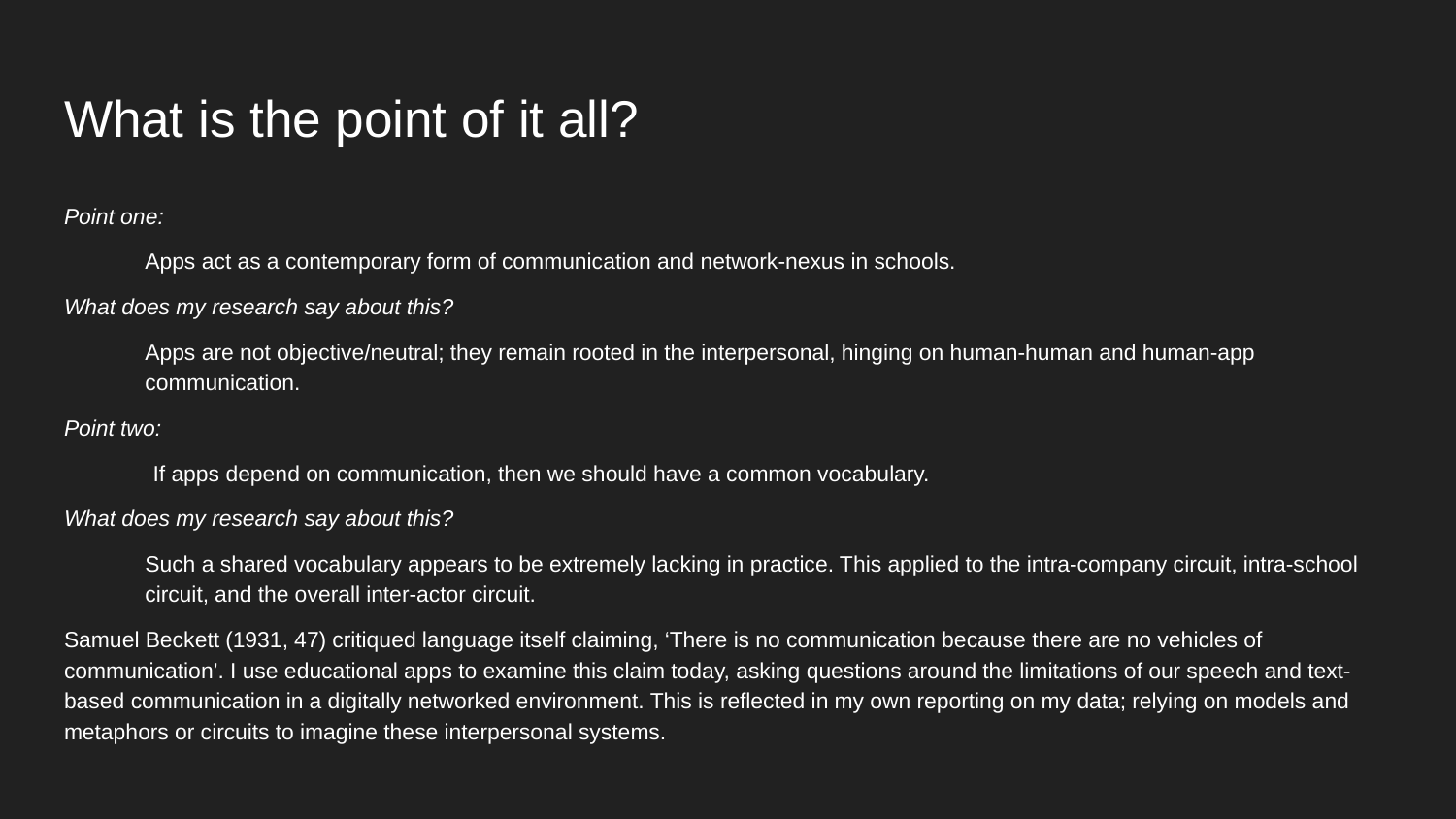

# What is the point of it all?
Point one:
Apps act as a contemporary form of communication and network-nexus in schools.
What does my research say about this?
Apps are not objective/neutral; they remain rooted in the interpersonal, hinging on human-human and human-app communication.
Point two:
	If apps depend on communication, then we should have a common vocabulary.
What does my research say about this?
Such a shared vocabulary appears to be extremely lacking in practice. This applied to the intra-company circuit, intra-school circuit, and the overall inter-actor circuit.
Samuel Beckett (1931, 47) critiqued language itself claiming, ‘There is no communication because there are no vehicles of communication’. I use educational apps to examine this claim today, asking questions around the limitations of our speech and text-based communication in a digitally networked environment. This is reflected in my own reporting on my data; relying on models and metaphors or circuits to imagine these interpersonal systems.